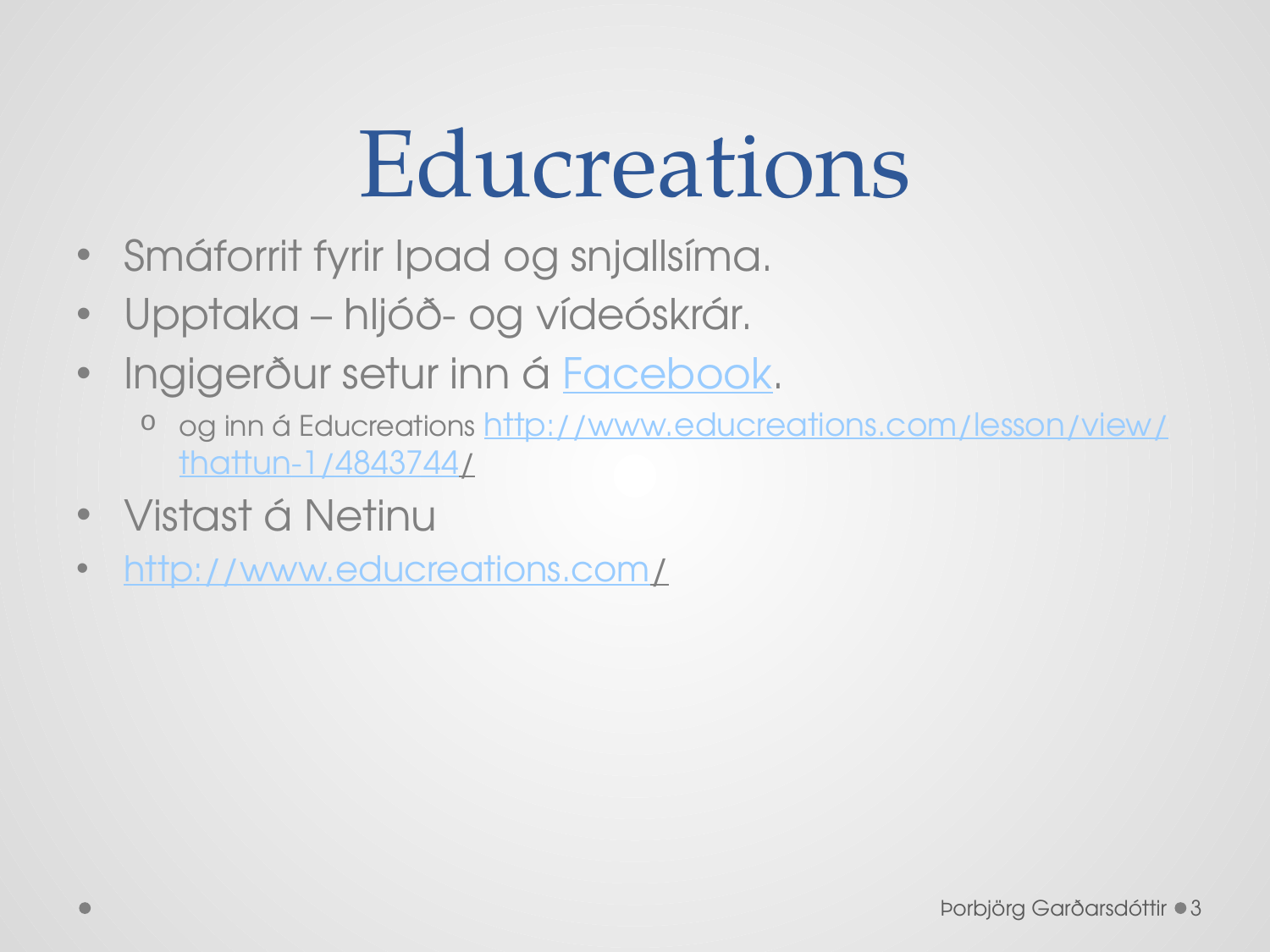

# Educreations
Smáforrit fyrir Ipad og snjallsíma.
Upptaka – hljóð- og vídeóskrár.
Ingigerður setur inn á Facebook.
og inn á Educreations http://www.educreations.com/lesson/view/thattun-1/4843744/
Vistast á Netinu
http://www.educreations.com/

Þorbjörg Garðarsdóttir
3